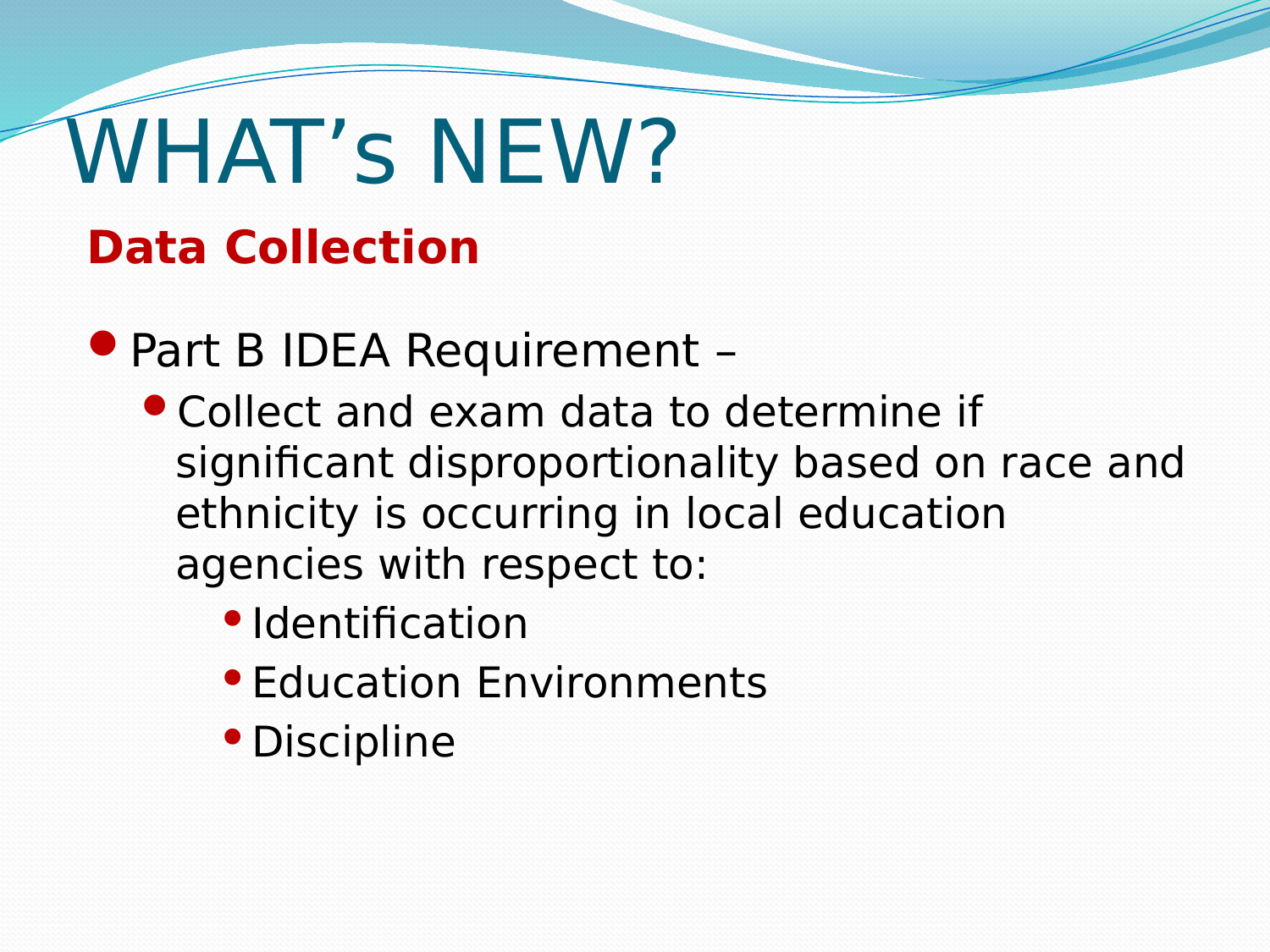

# WHAT’s NEW?
Data Collection

Part B IDEA Requirement –
Collect and exam data to determine if significant disproportionality based on race and ethnicity is occurring in local education agencies with respect to:
Identification
Education Environments
Discipline